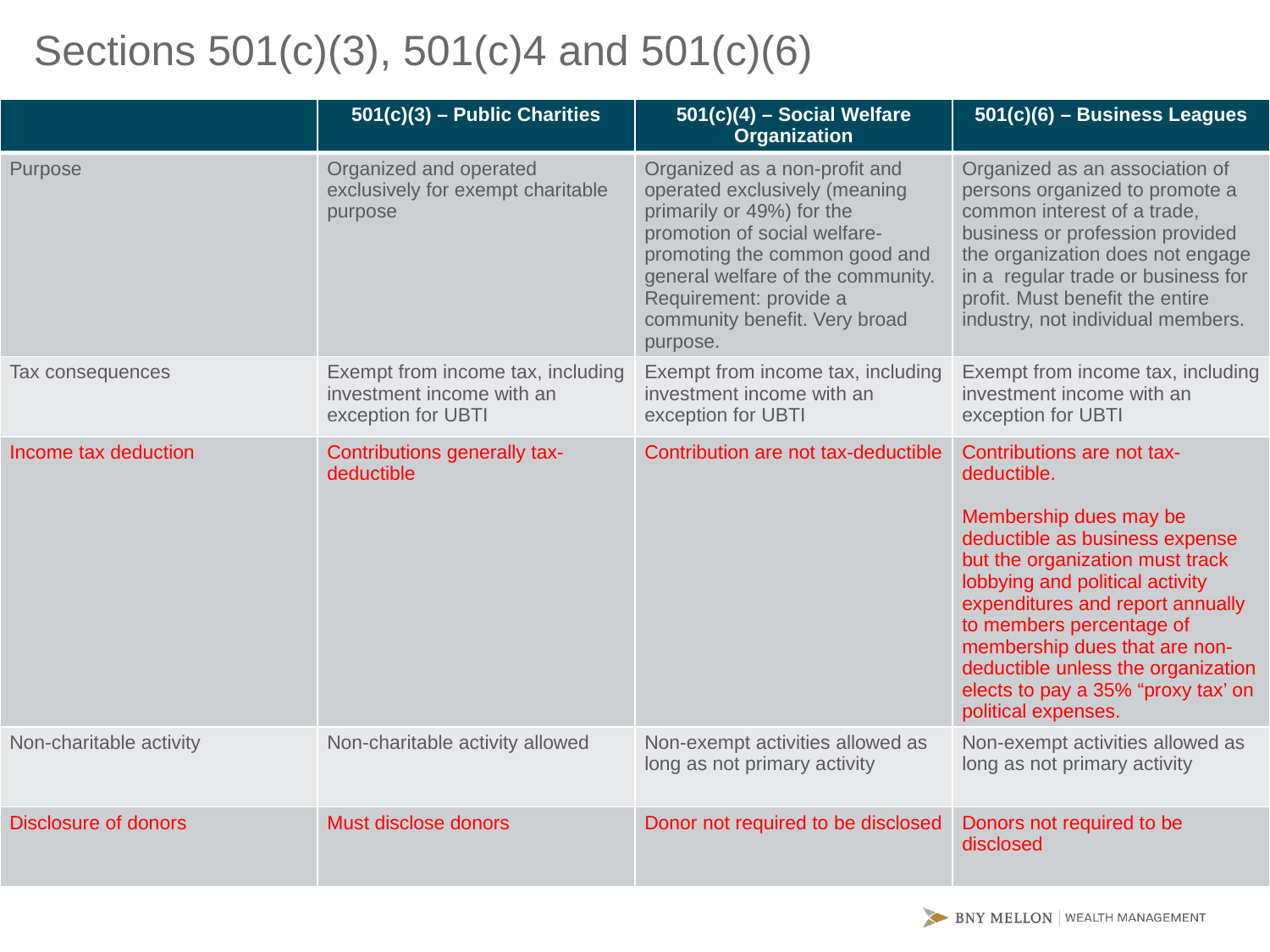

Sections 501(c)(3), 501(c)4 and 501(c)(6)
|  | 501(c)(3) – Public Charities | 501(c)(4) – Social Welfare Organization | 501(c)(6) – Business Leagues |
| --- | --- | --- | --- |
| Purpose | Organized and operated exclusively for exempt charitable purpose | Organized as a non-profit and operated exclusively (meaning primarily or 49%) for the promotion of social welfare-promoting the common good and general welfare of the community. Requirement: provide a community benefit. Very broad purpose. | Organized as an association of persons organized to promote a common interest of a trade, business or profession provided the organization does not engage in a regular trade or business for profit. Must benefit the entire industry, not individual members. |
| Tax consequences | Exempt from income tax, including investment income with an exception for UBTI | Exempt from income tax, including investment income with an exception for UBTI | Exempt from income tax, including investment income with an exception for UBTI |
| Income tax deduction | Contributions generally tax-deductible | Contribution are not tax-deductible | Contributions are not tax-deductible. Membership dues may be deductible as business expense but the organization must track lobbying and political activity expenditures and report annually to members percentage of membership dues that are non-deductible unless the organization elects to pay a 35% “proxy tax’ on political expenses. |
| Non-charitable activity | Non-charitable activity allowed | Non-exempt activities allowed as long as not primary activity | Non-exempt activities allowed as long as not primary activity |
| Disclosure of donors | Must disclose donors | Donor not required to be disclosed | Donors not required to be disclosed |